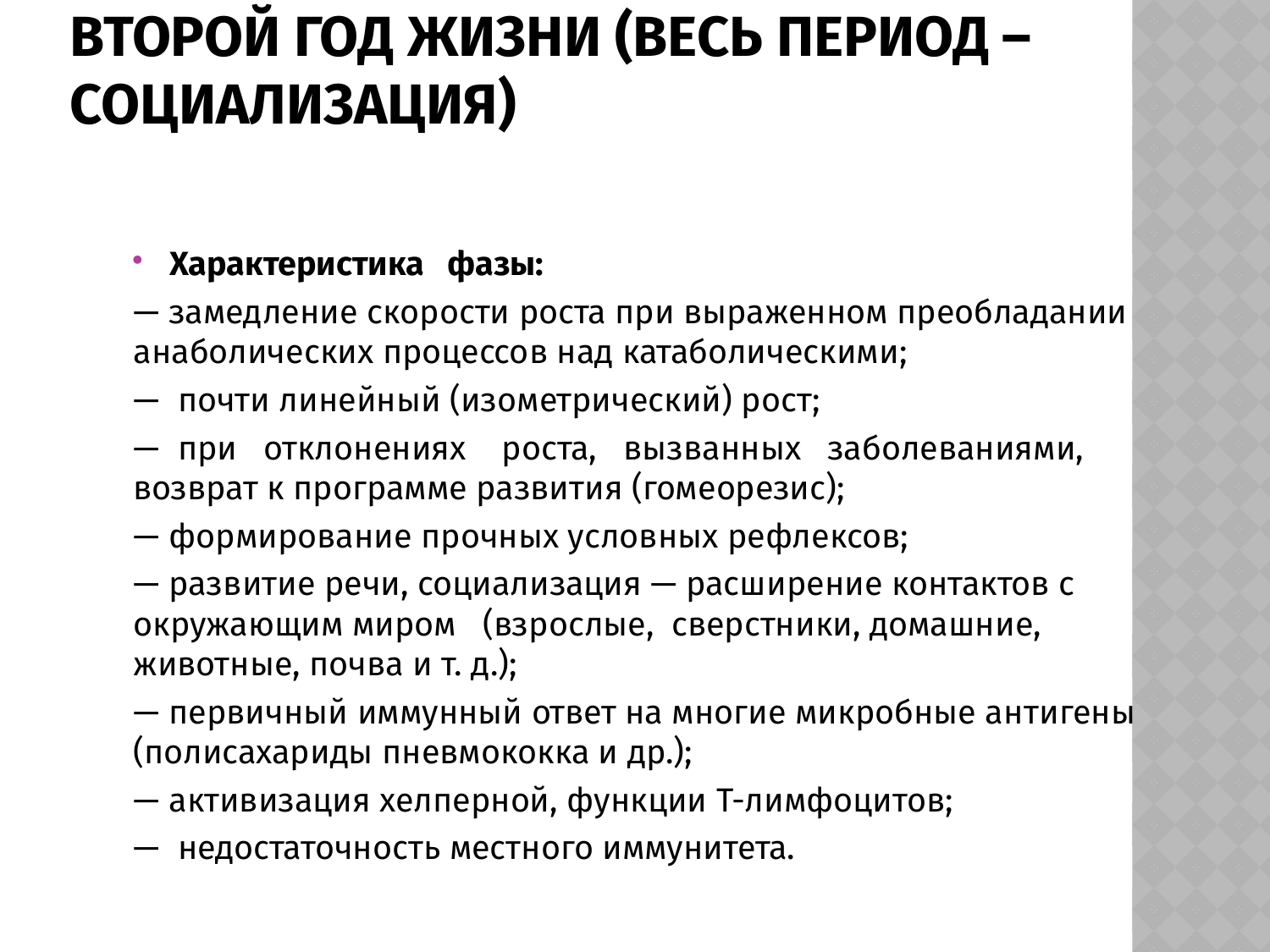

# Второй год жизни (весь период – социализация)
Характеристика   фазы:
— замедление скорости роста при выраженном преобладании анаболических процессов над катаболическими;
—  почти линейный (изометрический) рост;
—  при   отклонениях    роста,   вызванных   заболеваниями, возврат к программе развития (гомеорезис);
— формирование прочных условных рефлексов;
— развитие речи, социализация — расширение контактов с окружающим миром   (взрослые,  сверстники, домашние, животные, почва и т. д.);
— первичный иммунный ответ на многие микробные ан­тигены (полисахариды пневмококка и др.);
— активизация хелперной, функции Т-лимфоцитов;
—  недостаточность местного иммунитета.